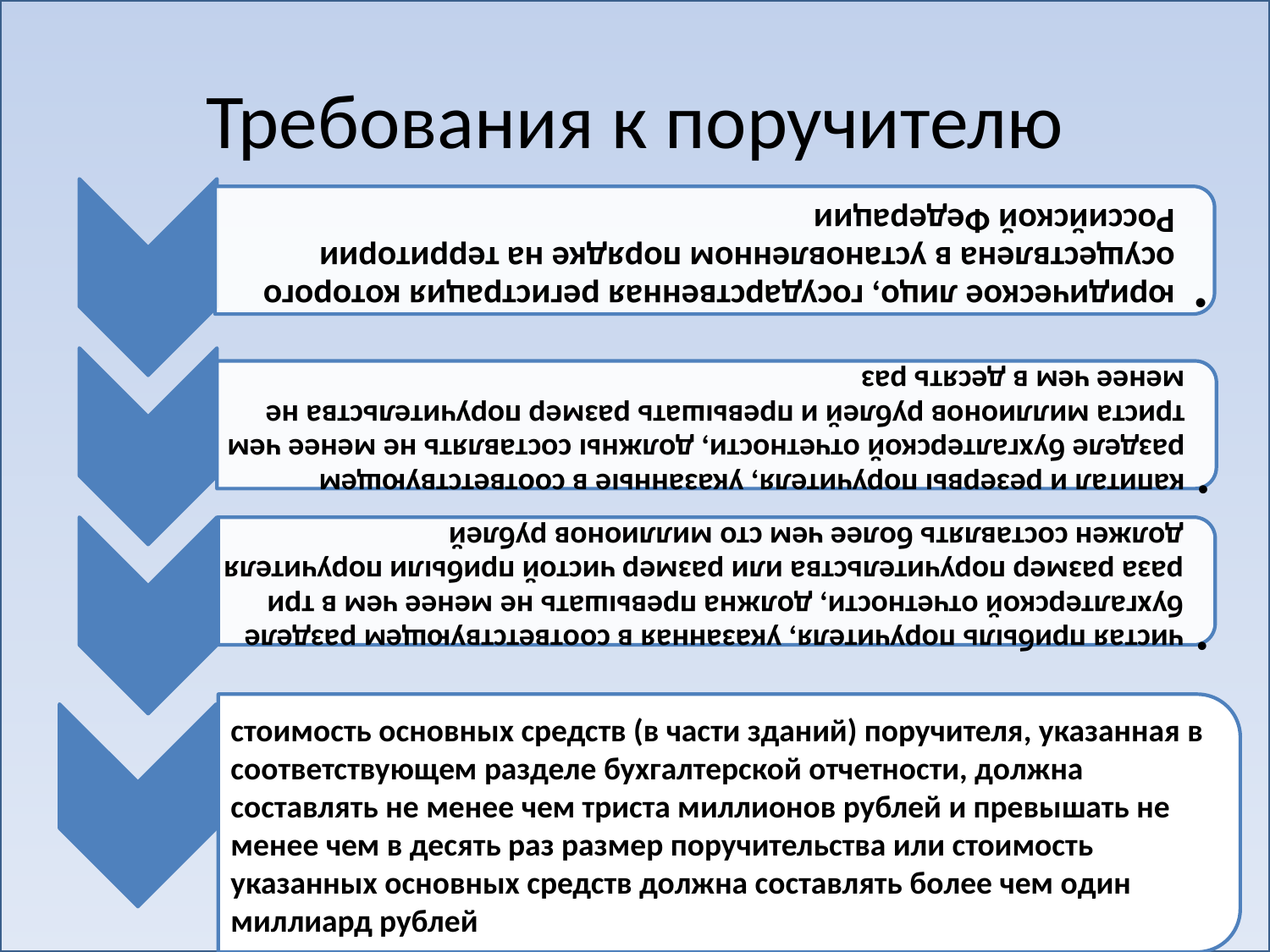

# Требования к поручителю

юридическое лицо, государственная регистрация которого осуществлена в установленном порядке на территории Российской Федерации

капитал и резервы поручителя, указанные в соответствующем разделе бухгалтерской отчетности, должны составлять не менее чем триста миллионов рублей и превышать размер поручительства не менее чем в десять раз

чистая прибыль поручителя, указанная в соответствующем разделе бухгалтерской отчетности, должна превышать не менее чем в три раза размер поручительства или размер чистой прибыли поручителя должен составлять более чем сто миллионов рублей

стоимость основных средств (в части зданий) поручителя, указанная в соответствующем разделе бухгалтерской отчетности, должна составлять не менее чем триста миллионов рублей и превышать не менее чем в десять раз размер поручительства или стоимость указанных основных средств должна составлять более чем один миллиард рублей